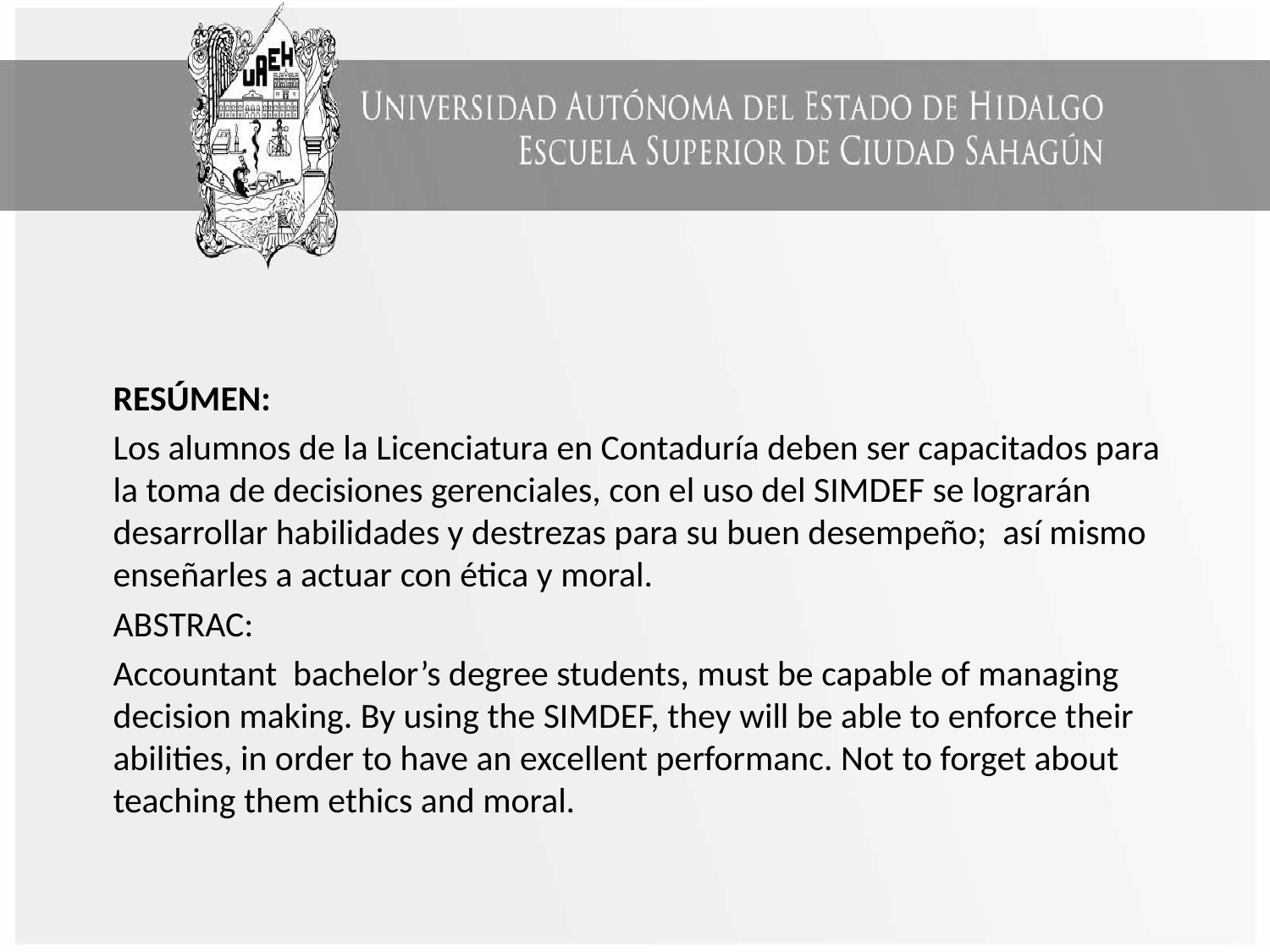

RESÚMEN:
Los alumnos de la Licenciatura en Contaduría deben ser capacitados para la toma de decisiones gerenciales, con el uso del SIMDEF se lograrán desarrollar habilidades y destrezas para su buen desempeño;  así mismo enseñarles a actuar con ética y moral.
ABSTRAC:
Accountant  bachelor’s degree students, must be capable of managing decision making. By using the SIMDEF, they will be able to enforce their abilities, in order to have an excellent performanc. Not to forget about teaching them ethics and moral.